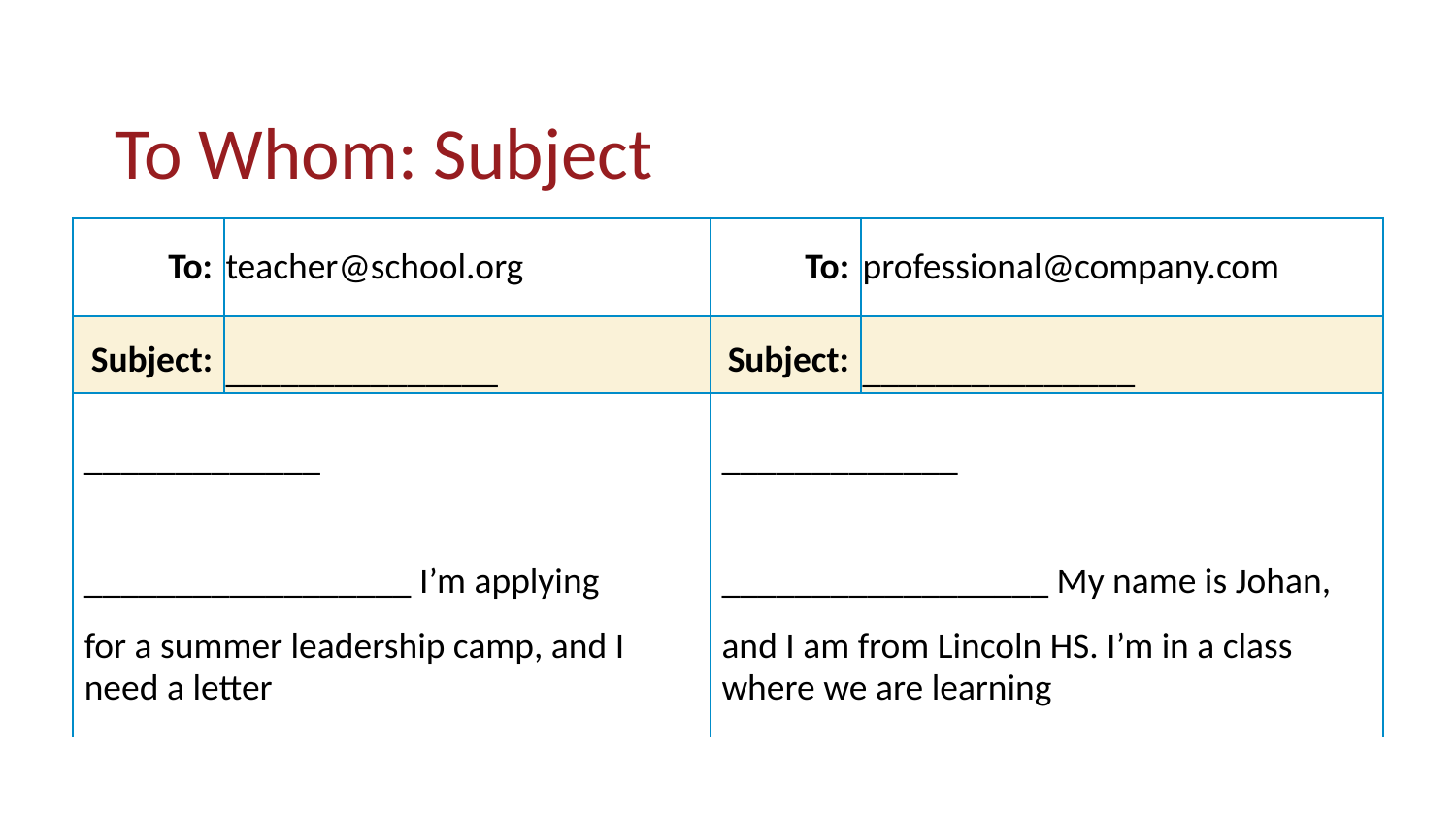

# To Whom: Subject
| To: | teacher@school.org | To: | professional@company.com |
| --- | --- | --- | --- |
| Subject: | \_\_\_\_\_\_\_\_\_\_\_\_\_\_\_ | Subject: | \_\_\_\_\_\_\_\_\_\_\_\_\_\_\_ |
| \_\_\_\_\_\_\_\_\_\_\_\_\_ |  | \_\_\_\_\_\_\_\_\_\_\_\_\_ |  |
| \_\_\_\_\_\_\_\_\_\_\_\_\_\_\_\_\_\_ I’m applying |  | \_\_\_\_\_\_\_\_\_\_\_\_\_\_\_\_\_\_ My name is Johan, |  |
| for a summer leadership camp, and I need a letter |  | and I am from Lincoln HS. I’m in a class where we are learning |  |